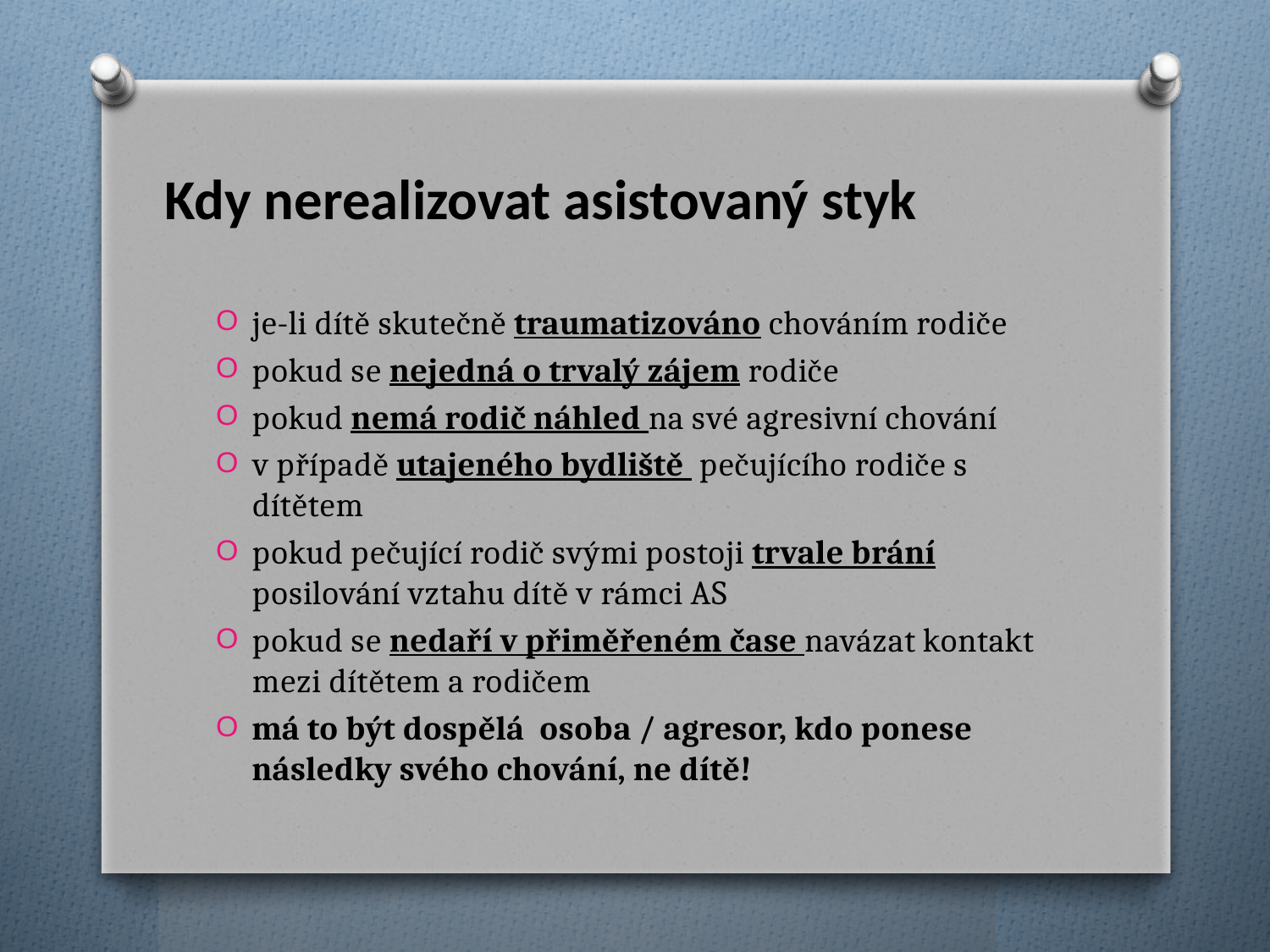

# Kdy nerealizovat asistovaný styk
je-li dítě skutečně traumatizováno chováním rodiče
pokud se nejedná o trvalý zájem rodiče
pokud nemá rodič náhled na své agresivní chování
v případě utajeného bydliště  pečujícího rodiče s dítětem
pokud pečující rodič svými postoji trvale brání posilování vztahu dítě v rámci AS
pokud se nedaří v přiměřeném čase navázat kontakt mezi dítětem a rodičem
má to být dospělá  osoba / agresor, kdo ponese  následky svého chování, ne dítě!